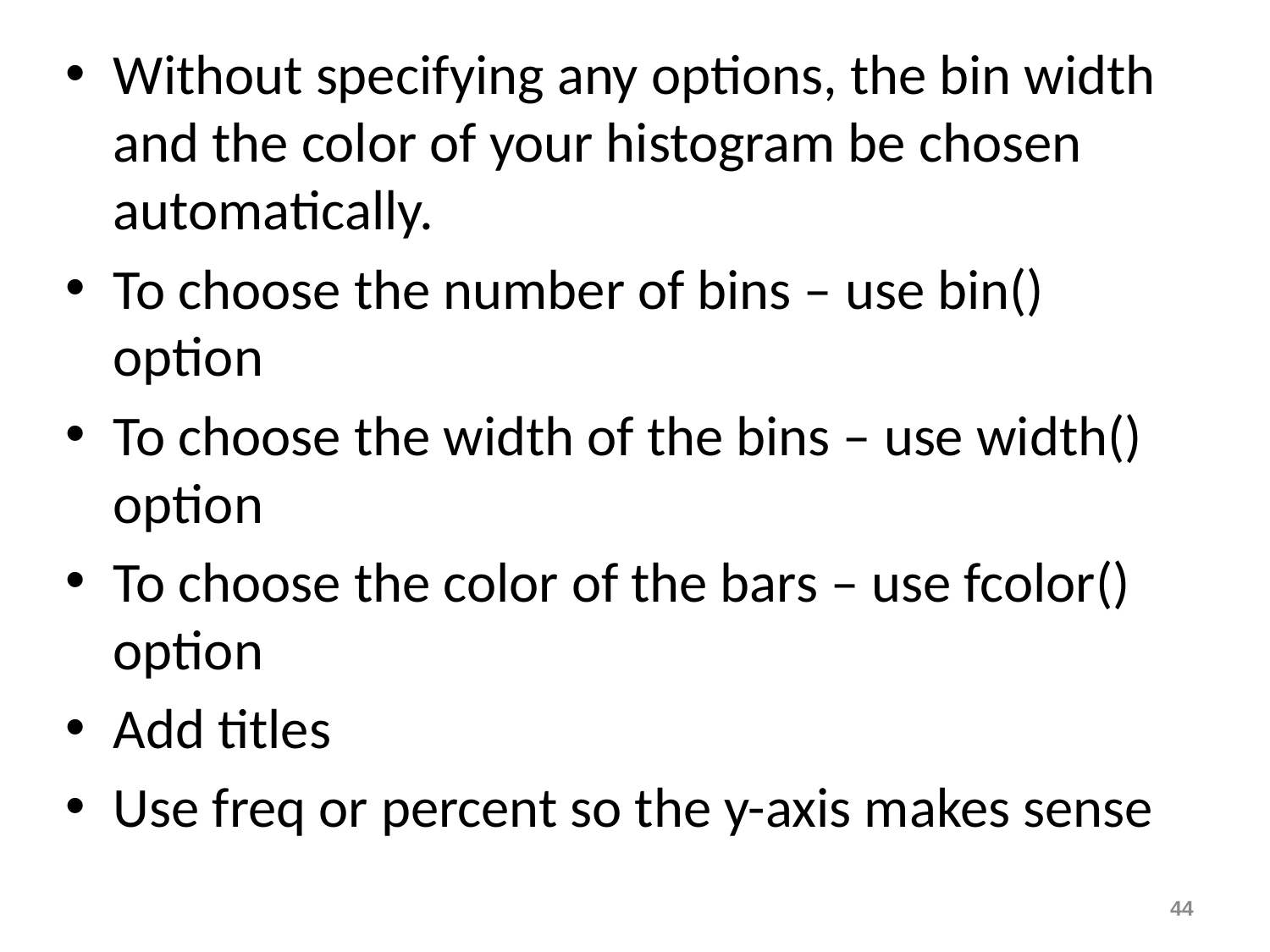

Without specifying any options, the bin width and the color of your histogram be chosen automatically.
To choose the number of bins – use bin() option
To choose the width of the bins – use width() option
To choose the color of the bars – use fcolor() option
Add titles
Use freq or percent so the y-axis makes sense

44